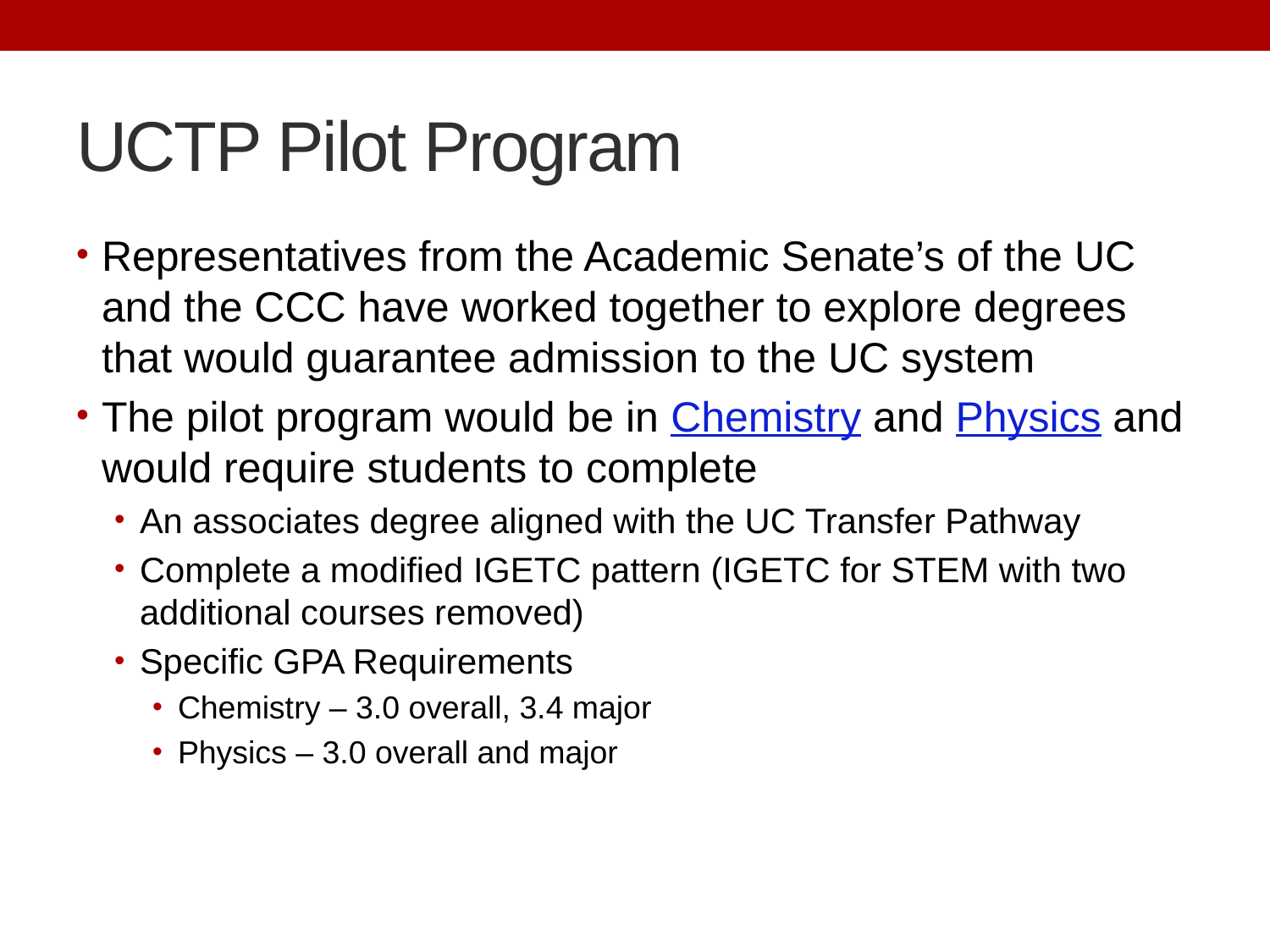

# UCTP Pilot Program
Representatives from the Academic Senate’s of the UC and the CCC have worked together to explore degrees that would guarantee admission to the UC system
The pilot program would be in Chemistry and Physics and would require students to complete
An associates degree aligned with the UC Transfer Pathway
Complete a modified IGETC pattern (IGETC for STEM with two additional courses removed)
Specific GPA Requirements
Chemistry – 3.0 overall, 3.4 major
Physics – 3.0 overall and major